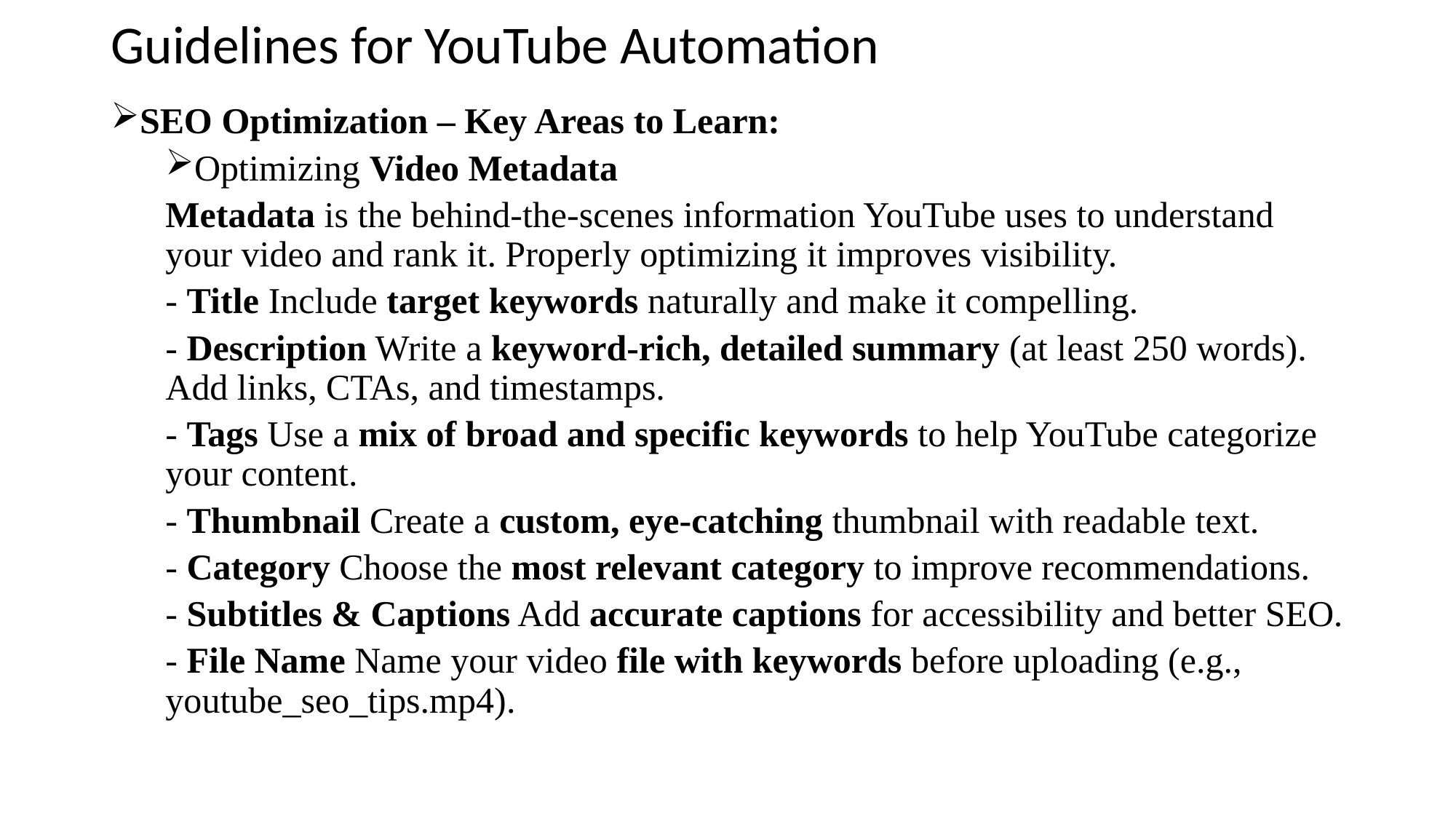

# Guidelines for YouTube Automation
SEO Optimization – Key Areas to Learn:
Optimizing Video Metadata
Metadata is the behind-the-scenes information YouTube uses to understand your video and rank it. Properly optimizing it improves visibility.
- Title Include target keywords naturally and make it compelling.
- Description Write a keyword-rich, detailed summary (at least 250 words). Add links, CTAs, and timestamps.
- Tags Use a mix of broad and specific keywords to help YouTube categorize your content.
- Thumbnail Create a custom, eye-catching thumbnail with readable text.
- Category Choose the most relevant category to improve recommendations.
- Subtitles & Captions Add accurate captions for accessibility and better SEO.
- File Name Name your video file with keywords before uploading (e.g., youtube_seo_tips.mp4).